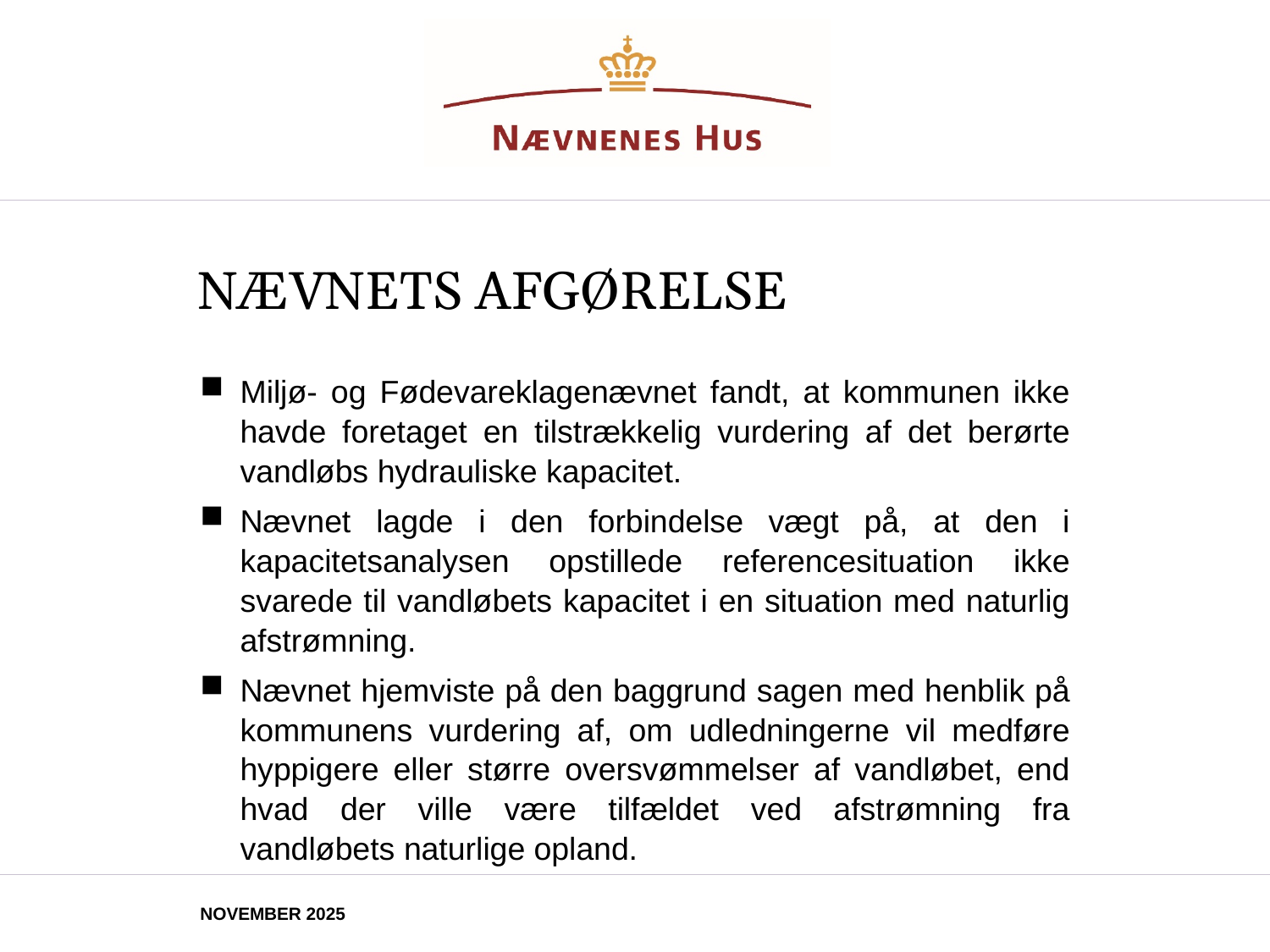

# Nævnets afgørelse
Miljø- og Fødevareklagenævnet fandt, at kommunen ikke havde foretaget en tilstrækkelig vurdering af det berørte vandløbs hydrauliske kapacitet.
Nævnet lagde i den forbindelse vægt på, at den i kapacitetsanalysen opstillede referencesituation ikke svarede til vandløbets kapacitet i en situation med naturlig afstrømning.
Nævnet hjemviste på den baggrund sagen med henblik på kommunens vurdering af, om udledningerne vil medføre hyppigere eller større oversvømmelser af vandløbet, end hvad der ville være tilfældet ved afstrømning fra vandløbets naturlige opland.

november 2025